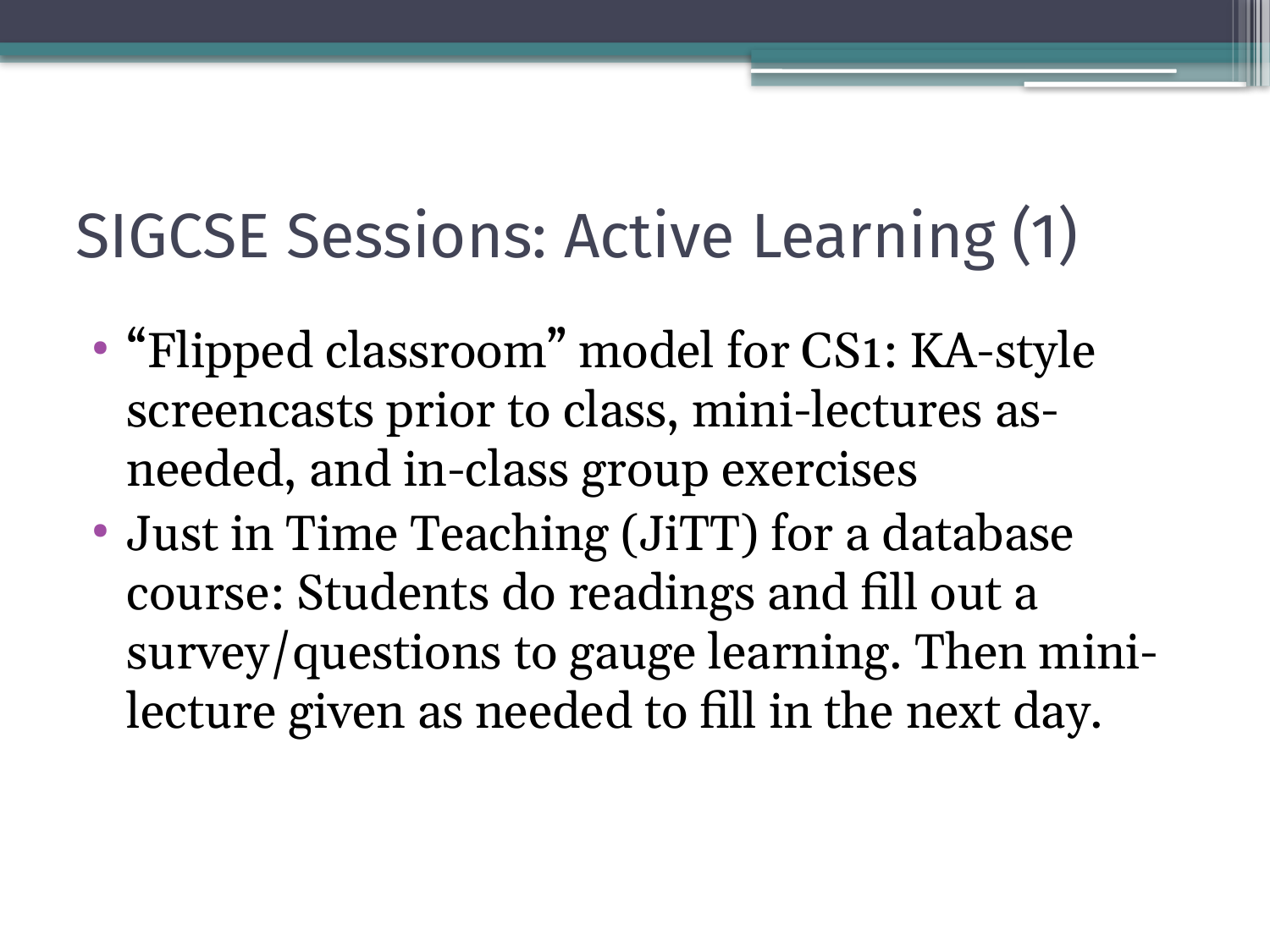

# SIGCSE Sessions: Active Learning (1)
“Flipped classroom” model for CS1: KA-style screencasts prior to class, mini-lectures as-needed, and in-class group exercises
Just in Time Teaching (JiTT) for a database course: Students do readings and fill out a survey/questions to gauge learning. Then mini-lecture given as needed to fill in the next day.